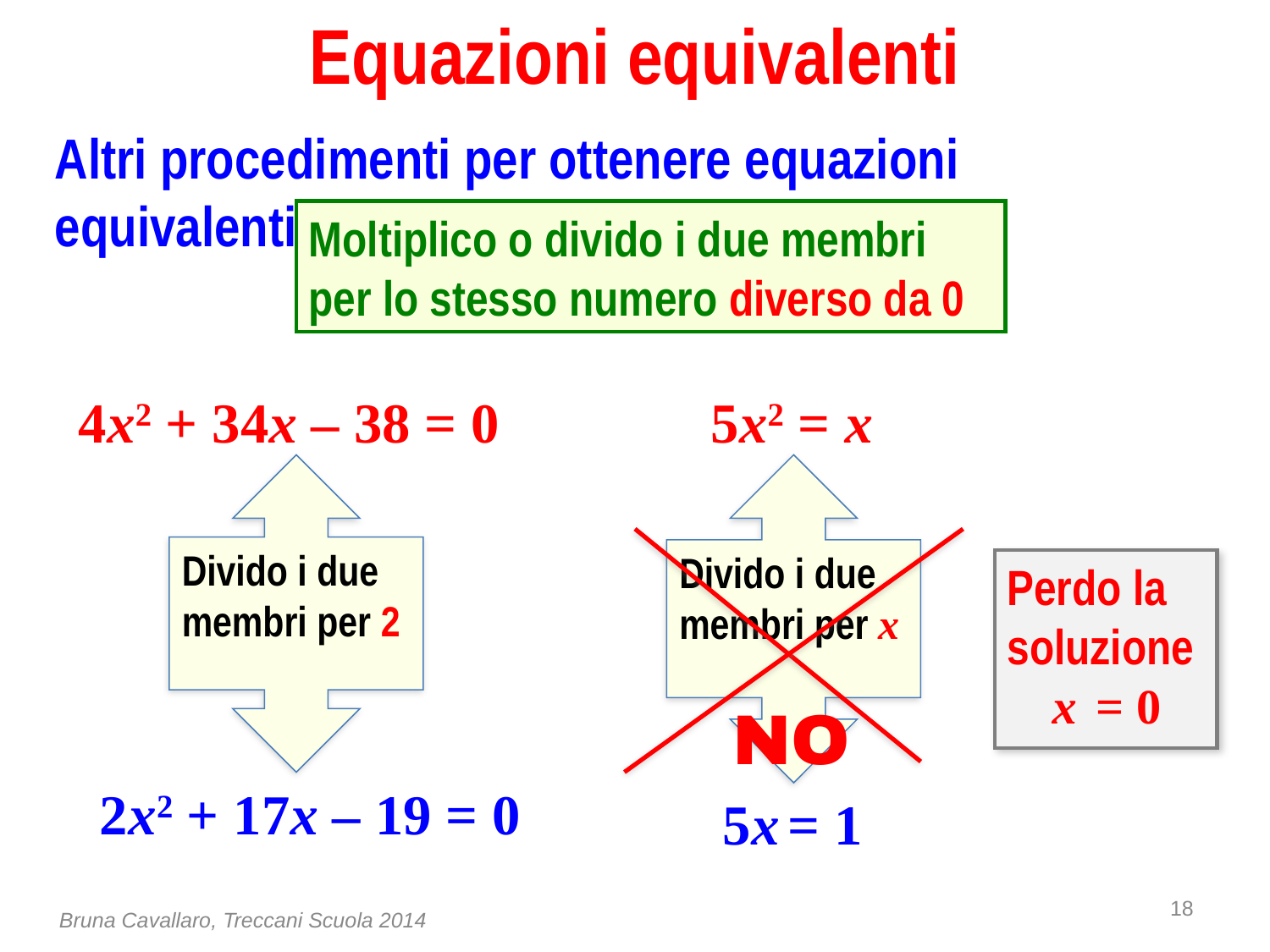

# Equazioni equivalenti
Altri procedimenti per ottenere equazioni equivalenti
Moltiplico o divido i due membri per lo stesso numero diverso da 0
4x2 + 34x – 38 = 0
5x2 = x
Divido i due membri per 2
Divido i due membri per x
Perdo la soluzione
    x  = 0
NO
2x2 + 17x – 19 = 0
5x = 1
18
Bruna Cavallaro, Treccani Scuola 2014